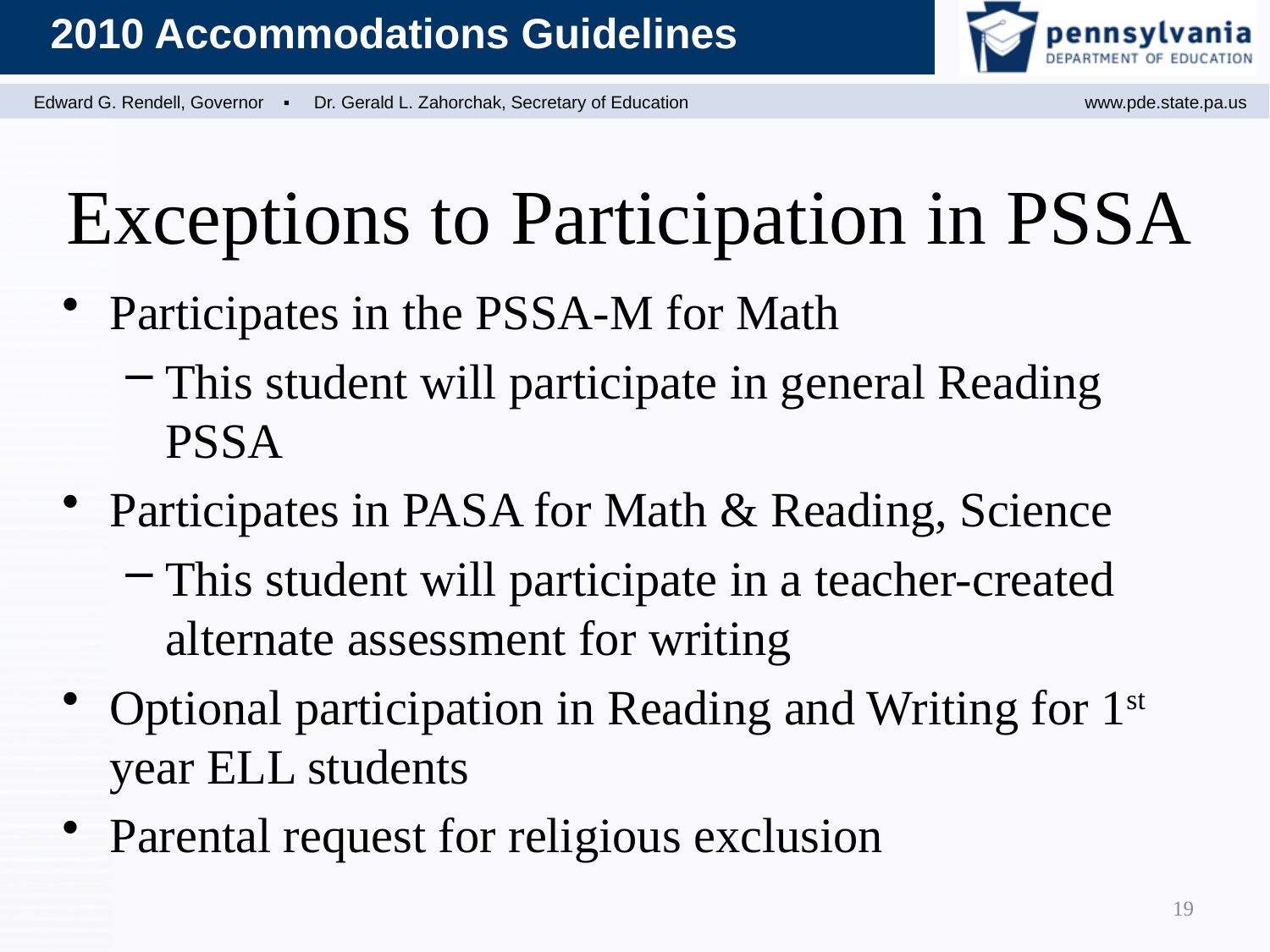

# Exceptions to Participation in PSSA
Participates in the PSSA-M for Math
This student will participate in general Reading PSSA
Participates in PASA for Math & Reading, Science
This student will participate in a teacher-created alternate assessment for writing
Optional participation in Reading and Writing for 1st year ELL students
Parental request for religious exclusion
19